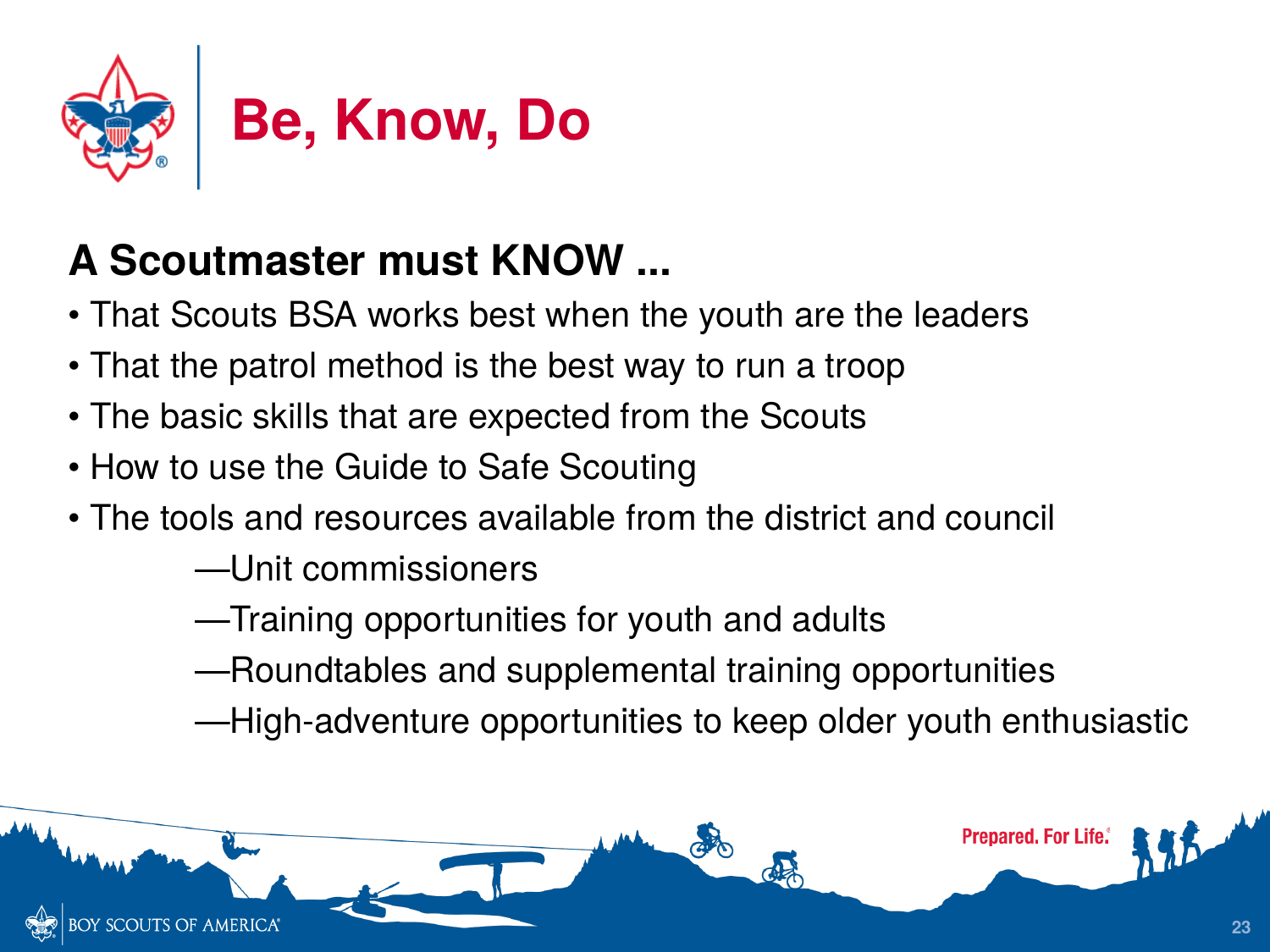

# Be, Know, Do
A Scoutmaster must KNOW ...
• That Scouts BSA works best when the youth are the leaders
• That the patrol method is the best way to run a troop
• The basic skills that are expected from the Scouts
• How to use the Guide to Safe Scouting
• The tools and resources available from the district and council
	—Unit commissioners
	—Training opportunities for youth and adults
	—Roundtables and supplemental training opportunities
	—High-adventure opportunities to keep older youth enthusiastic
23